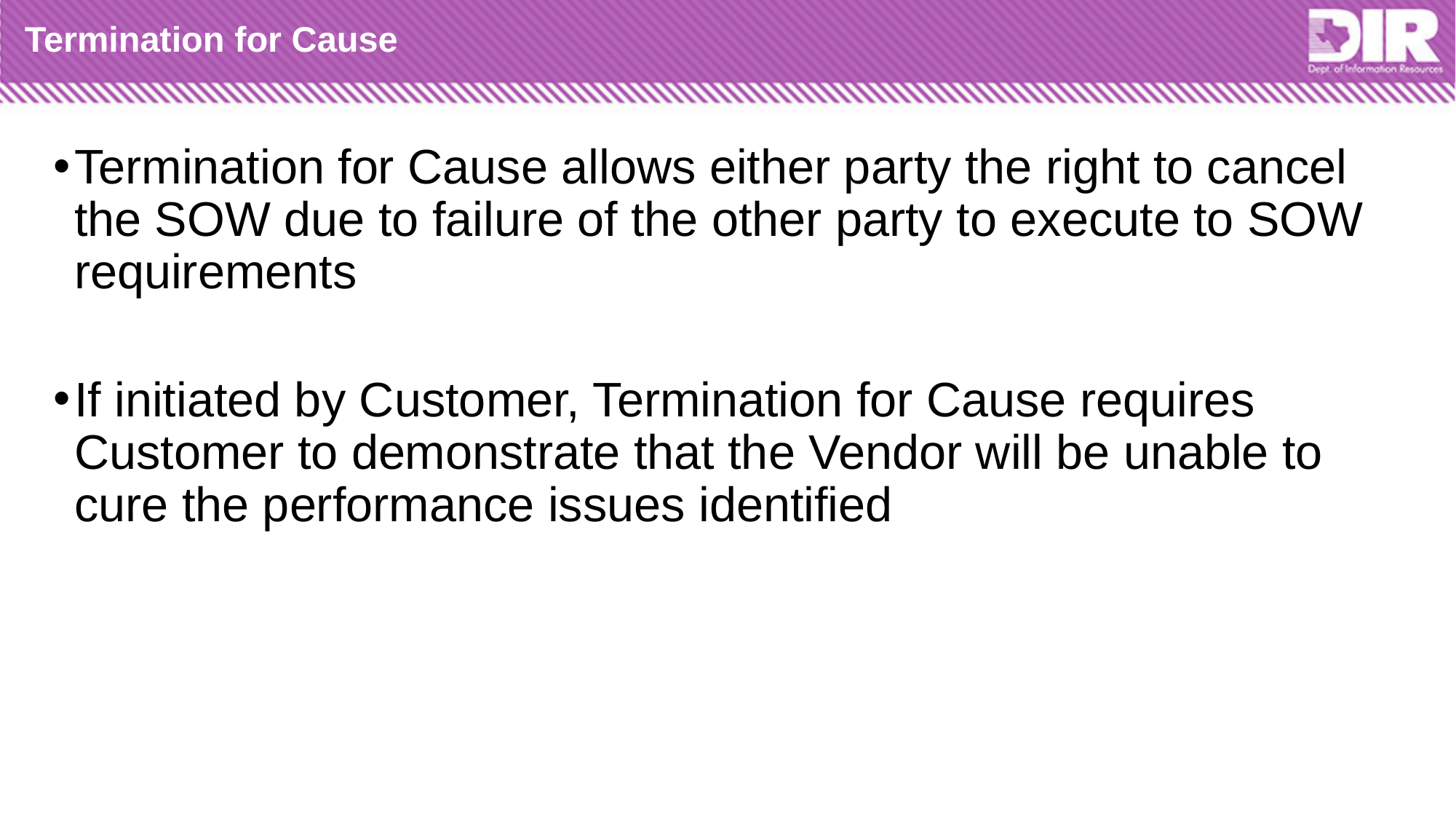

# Termination for Cause
Termination for Cause allows either party the right to cancel the SOW due to failure of the other party to execute to SOW requirements

If initiated by Customer, Termination for Cause requires Customer to demonstrate that the Vendor will be unable to cure the performance issues identified
55